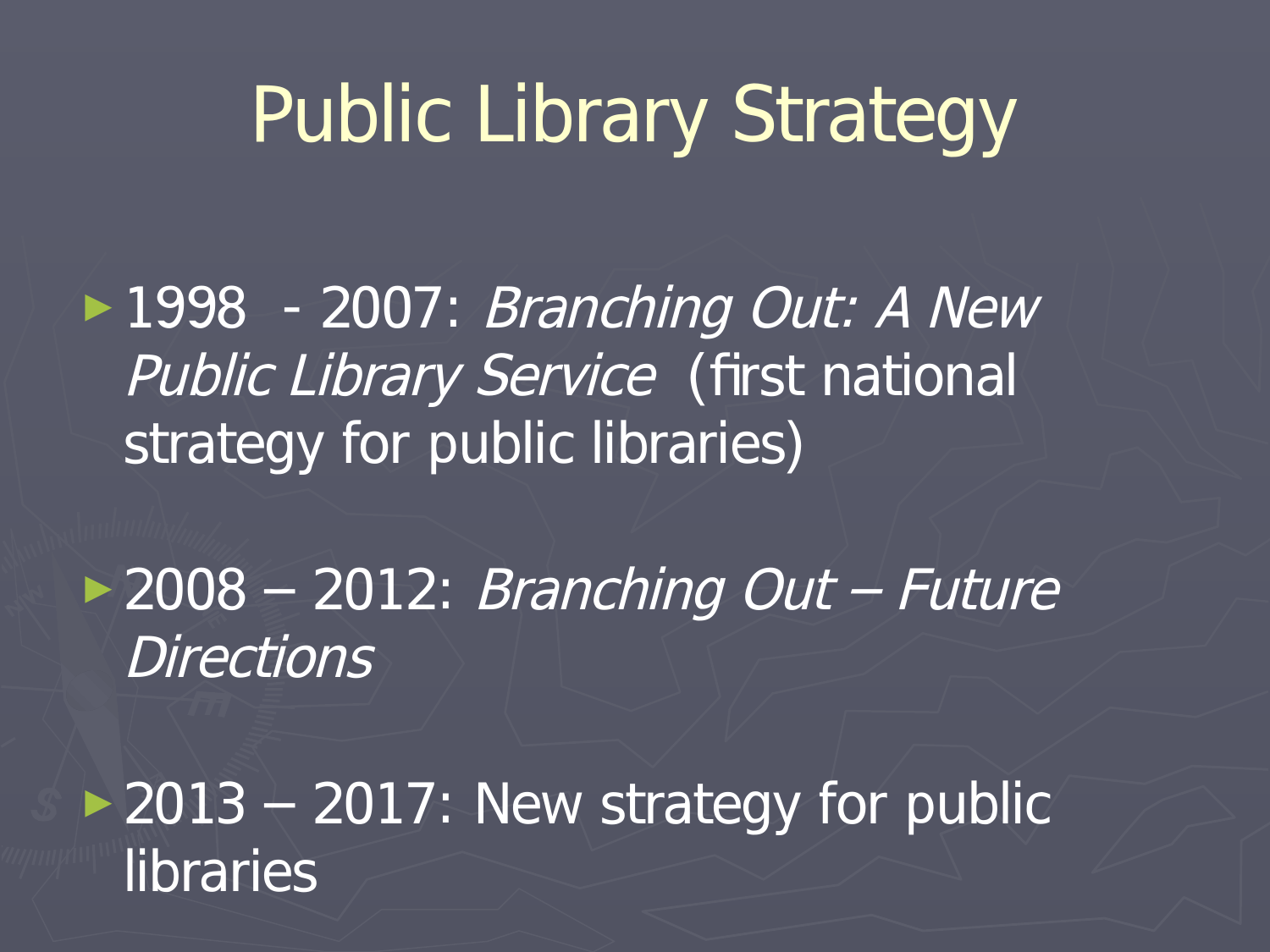

Public Library Strategy

1998  - 2007: Branching Out: A New Public Library Service  (first national strategy for public libraries)
2008 – 2012: Branching Out – Future Directions
2013 – 2017: New strategy for public libraries

Positioning the library service in the broader local authority strategy